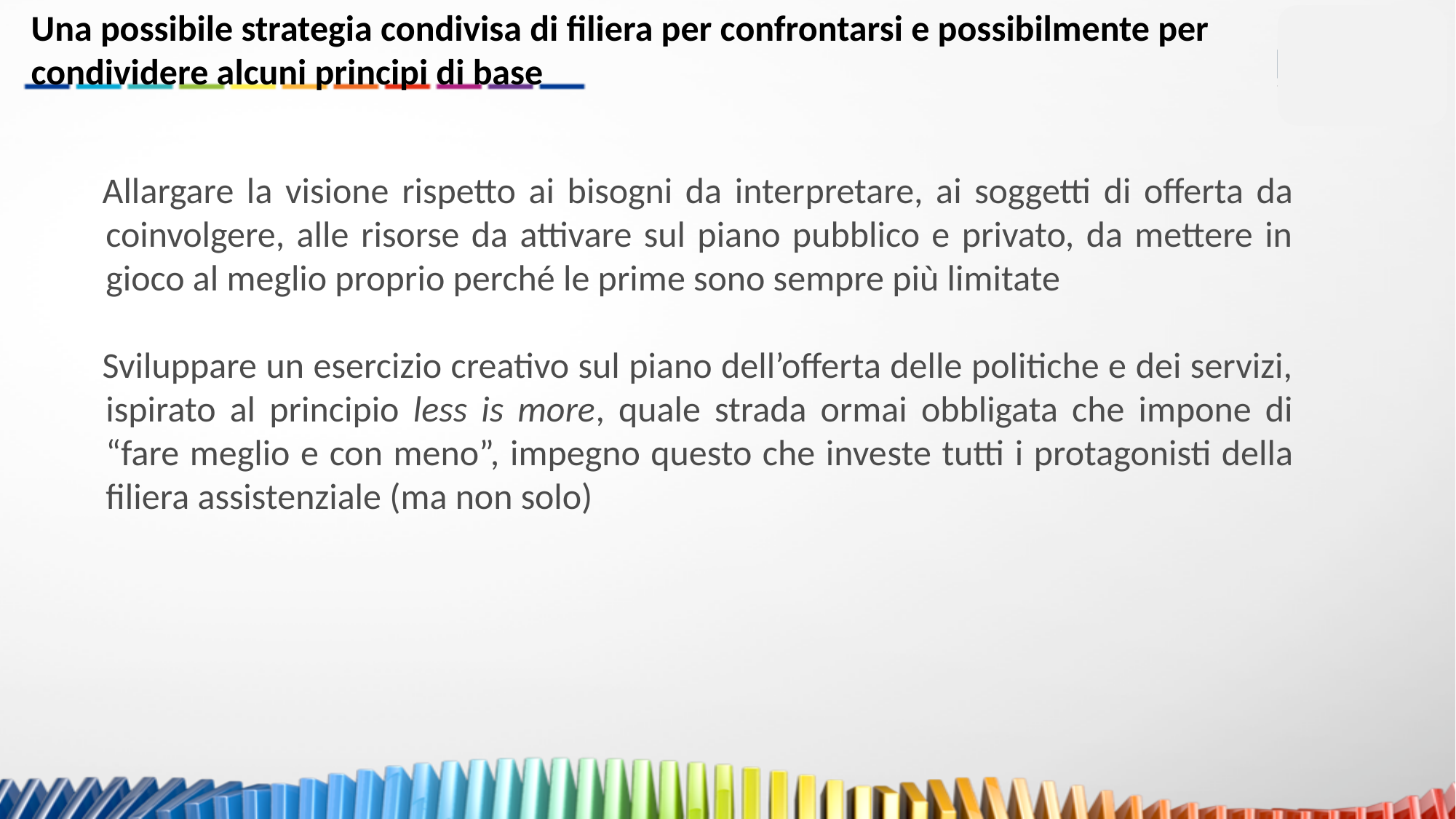

Una possibile strategia condivisa di filiera per confrontarsi e possibilmente per condividere alcuni principi di base

Allargare la visione rispetto ai bisogni da inter­pretare, ai soggetti di offerta da coinvolgere, alle risorse da attivare sul piano pubblico e privato, da mettere in gioco al meglio proprio perché le prime sono sempre più limitate

Sviluppare un esercizio creativo sul piano dell’offerta delle politiche e dei servizi, ispirato al principio less is more, quale strada ormai obbligata che impone di “fare meglio e con meno”, impegno questo che inve­ste tutti i protagonisti della filiera assistenziale (ma non solo)